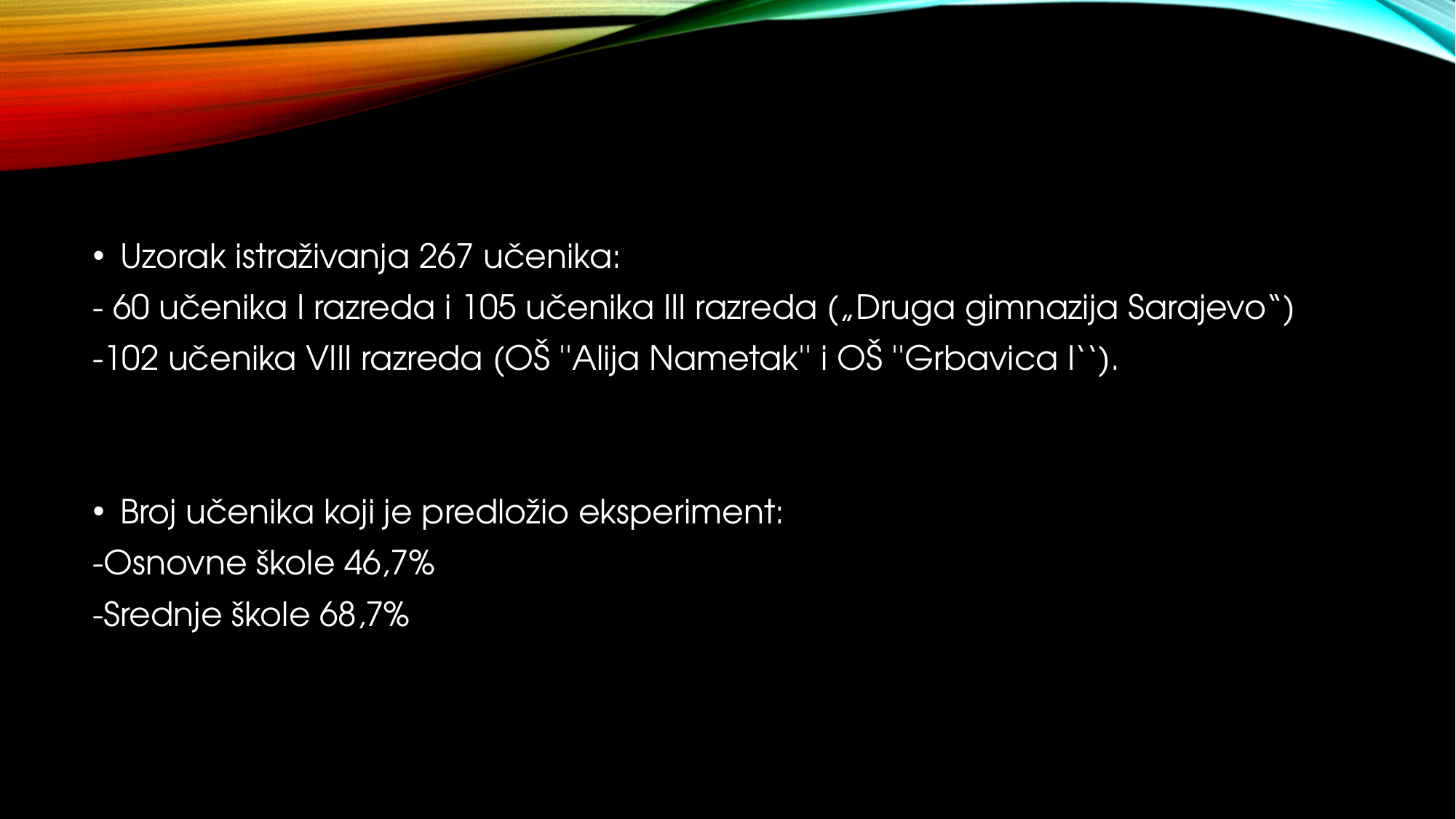

Uzorak istraživanja 267 učenika:
- 60 učenika I razreda i 105 učenika III razreda („Druga gimnazija Sarajevo“)
-102 učenika VIII razreda (OŠ ''Alija Nametak'' i OŠ ''Grbavica I‘‘).

Broj učenika koji je predložio eksperiment:
-Osnovne škole 46,7%
-Srednje škole 68,7%